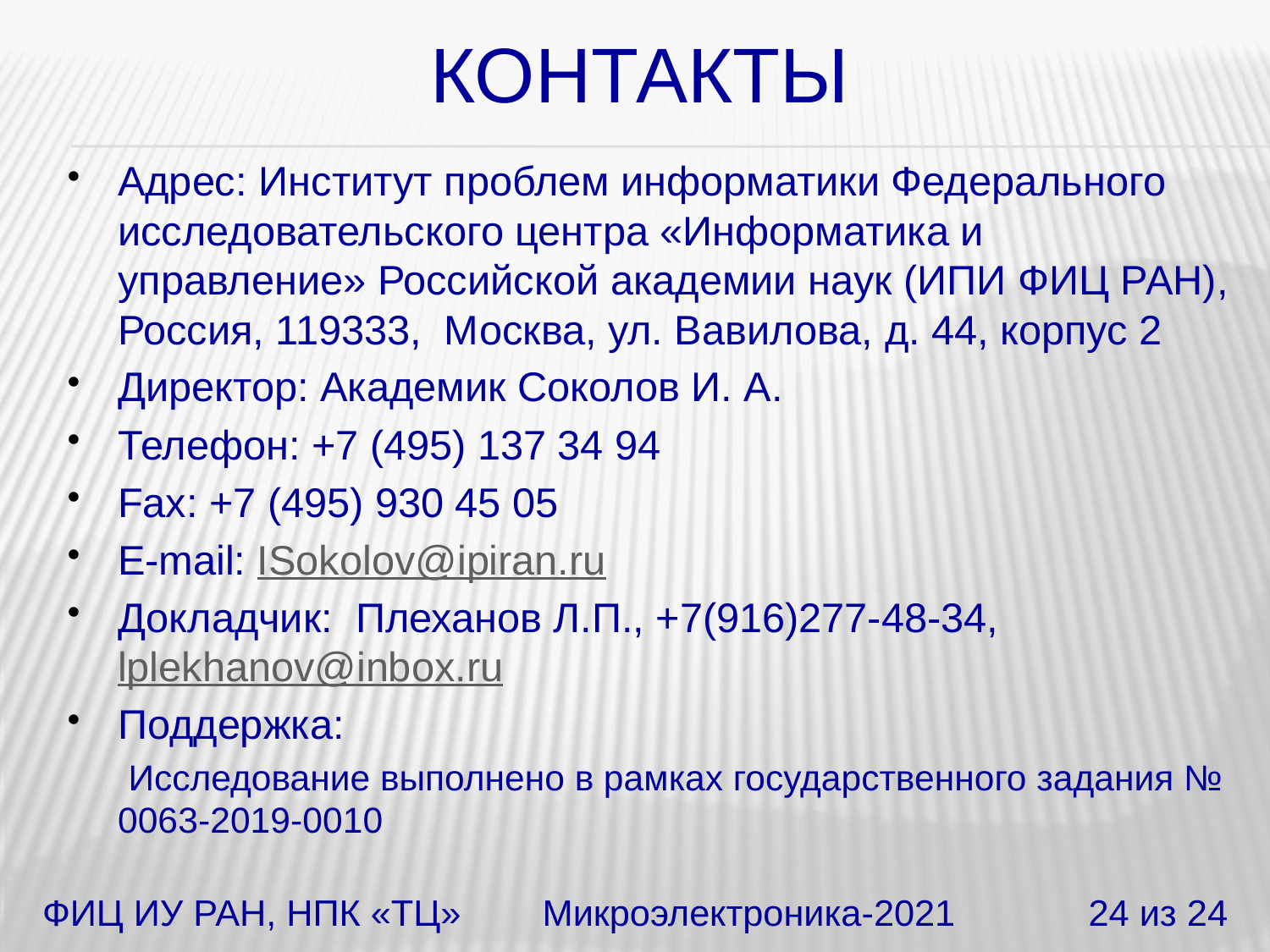

Контакты
Адрес: Институт проблем информатики Федерального исследовательского центра «Информатика и управление» Российской академии наук (ИПИ ФИЦ РАН), Россия, 119333,  Москва, ул. Вавилова, д. 44, корпус 2
Директор: Академик Соколов И. А.
Телефон: +7 (495) 137 34 94
Fax: +7 (495) 930 45 05
E-mail: ISokolov@ipiran.ru
Докладчик:  Плеханов Л.П., +7(916)277-48-34, 				lplekhanov@inbox.ru
Поддержка:
      Исследование выполнено в рамках государственного задания № 0063-2019-0010

ФИЦ ИУ РАН, НПК «ТЦ» 	       Микроэлектроника-2021	            24 из 24